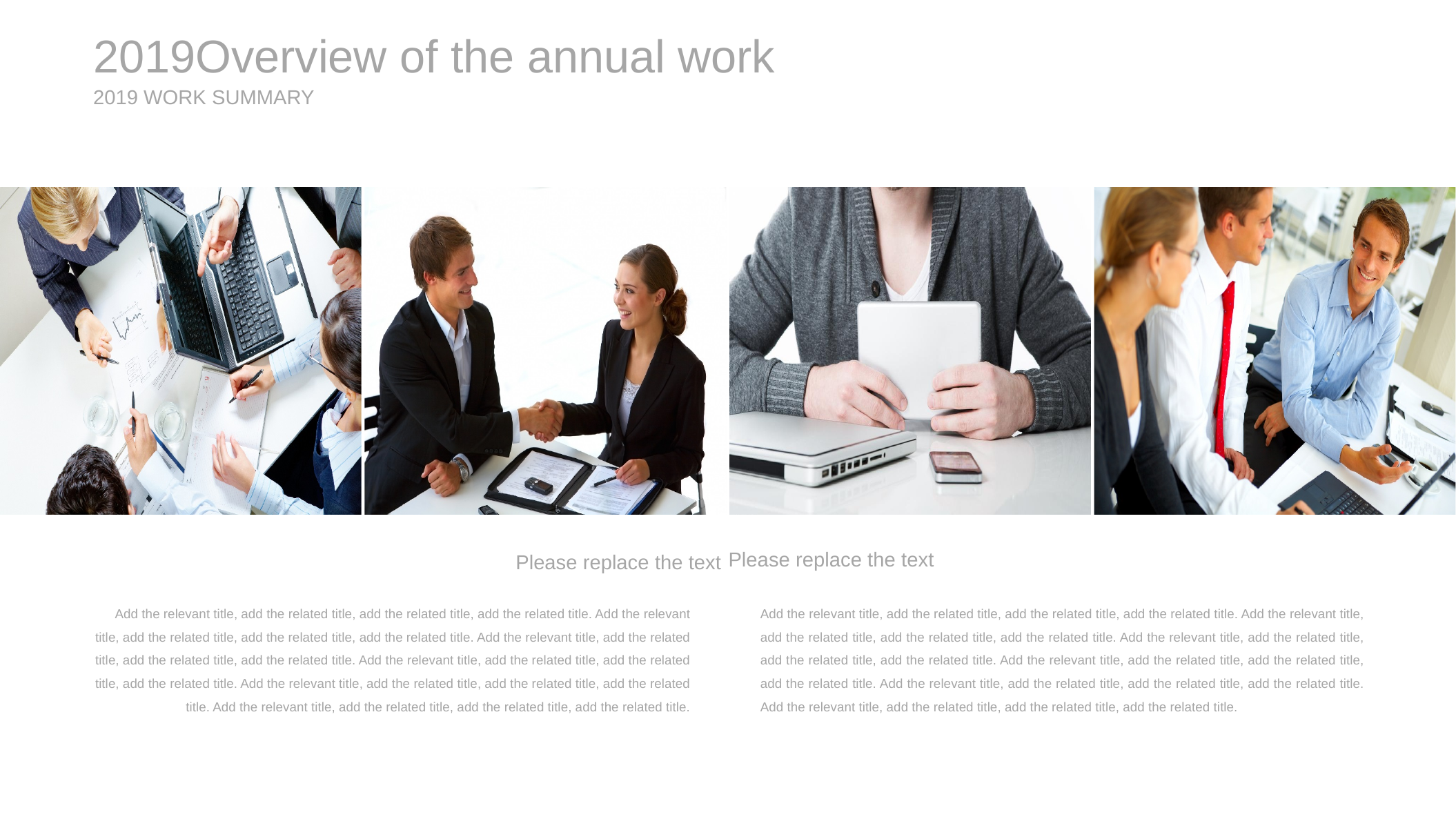

2019Overview of the annual work
2019 WORK SUMMARY

Please replace the text
Add the relevant title, add the related title, add the related title, add the related title. Add the relevant title, add the related title, add the related title, add the related title. Add the relevant title, add the related title, add the related title, add the related title. Add the relevant title, add the related title, add the related title, add the related title. Add the relevant title, add the related title, add the related title, add the related title. Add the relevant title, add the related title, add the related title, add the related title.
Please replace the text
Add the relevant title, add the related title, add the related title, add the related title. Add the relevant title, add the related title, add the related title, add the related title. Add the relevant title, add the related title, add the related title, add the related title. Add the relevant title, add the related title, add the related title, add the related title. Add the relevant title, add the related title, add the related title, add the related title. Add the relevant title, add the related title, add the related title, add the related title.